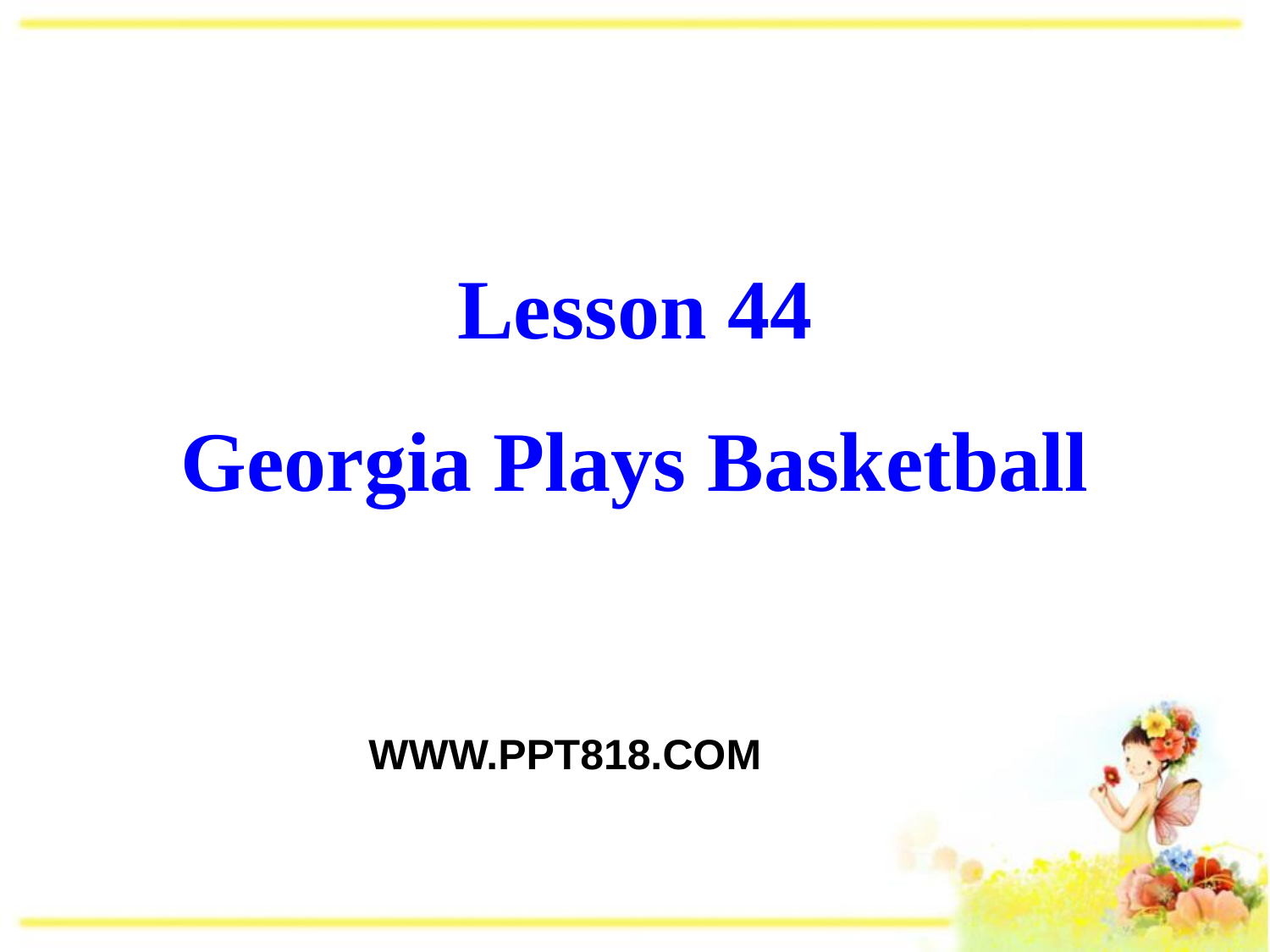

# Lesson 44 Georgia Plays Basketball
WWW.PPT818.COM